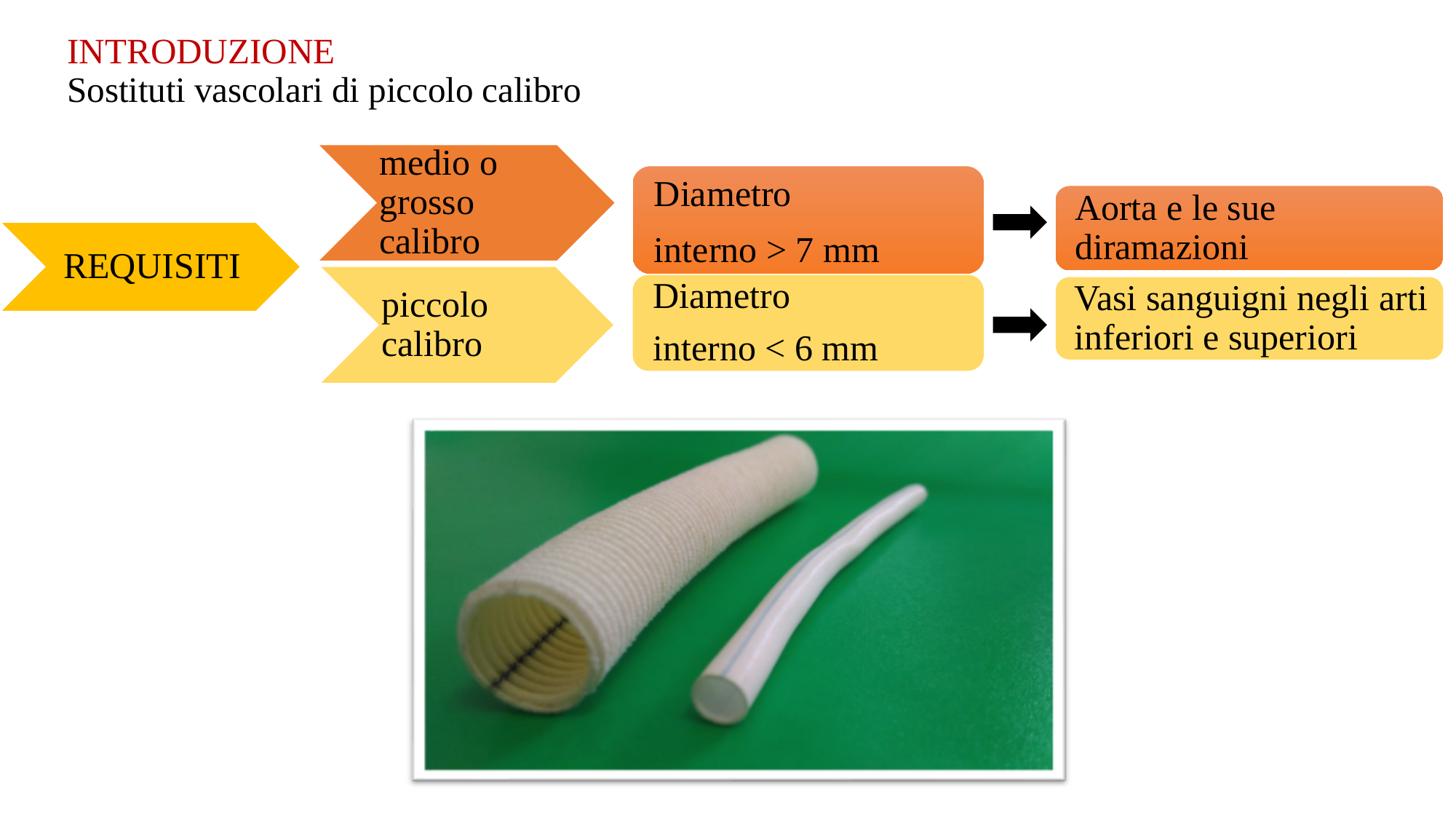

# INTRODUZIONE Sostituti vascolari di piccolo calibro
medio o grosso calibro
piccolo calibro
Aorta e le sue diramazioni
Vasi sanguigni negli arti inferiori e superiori
Diametro
interno > 7 mm
Diametro
interno < 6 mm

REQUISITI